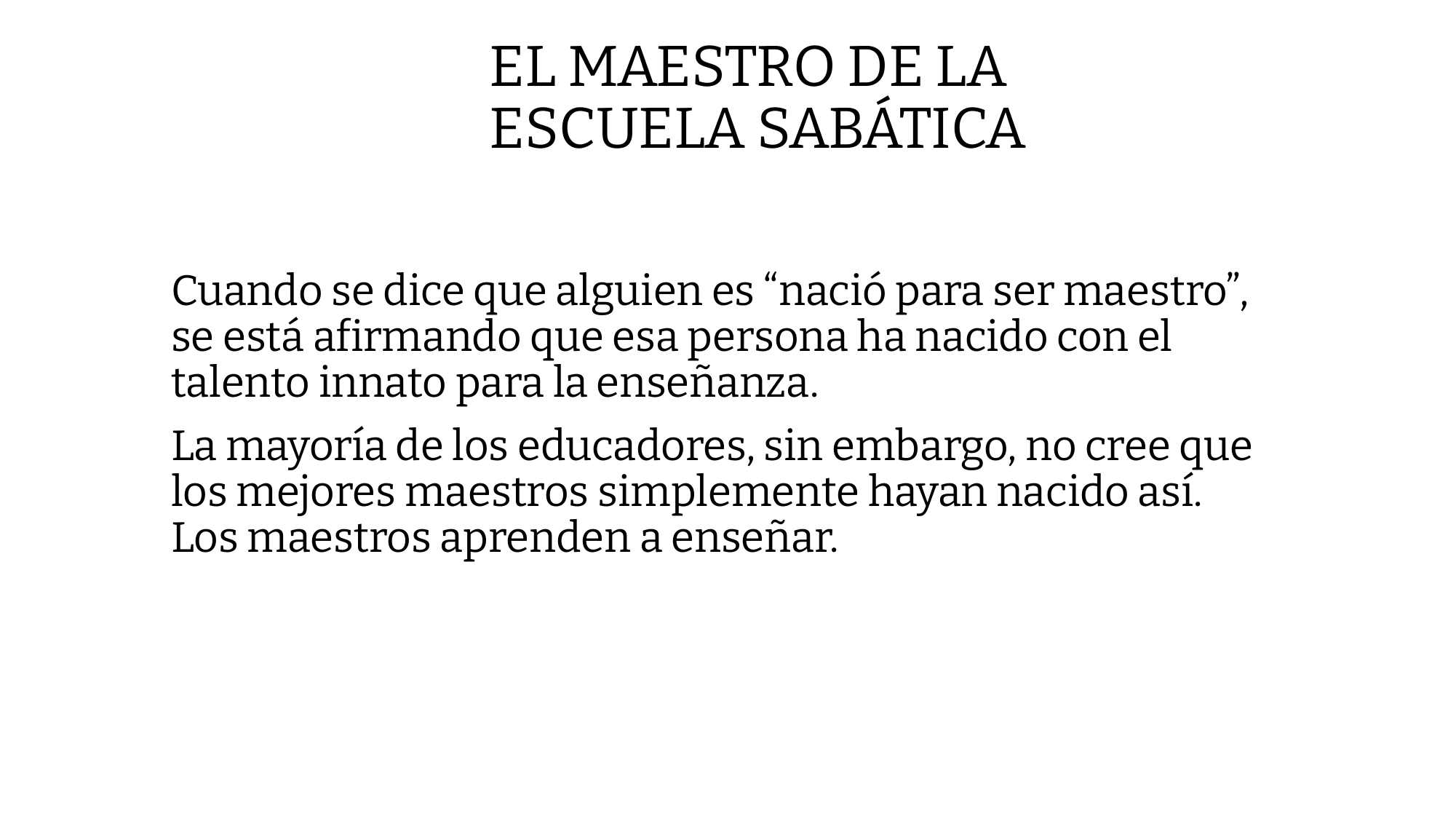

# El maestro de la Escuela Sabática
Cuando se dice que alguien es “nació para ser maestro”, se está afirmando que esa persona ha nacido con el talento innato para la enseñanza.
La mayoría de los educadores, sin embargo, no cree que los mejores maestros simplemente hayan nacido así. Los maestros aprenden a enseñar.